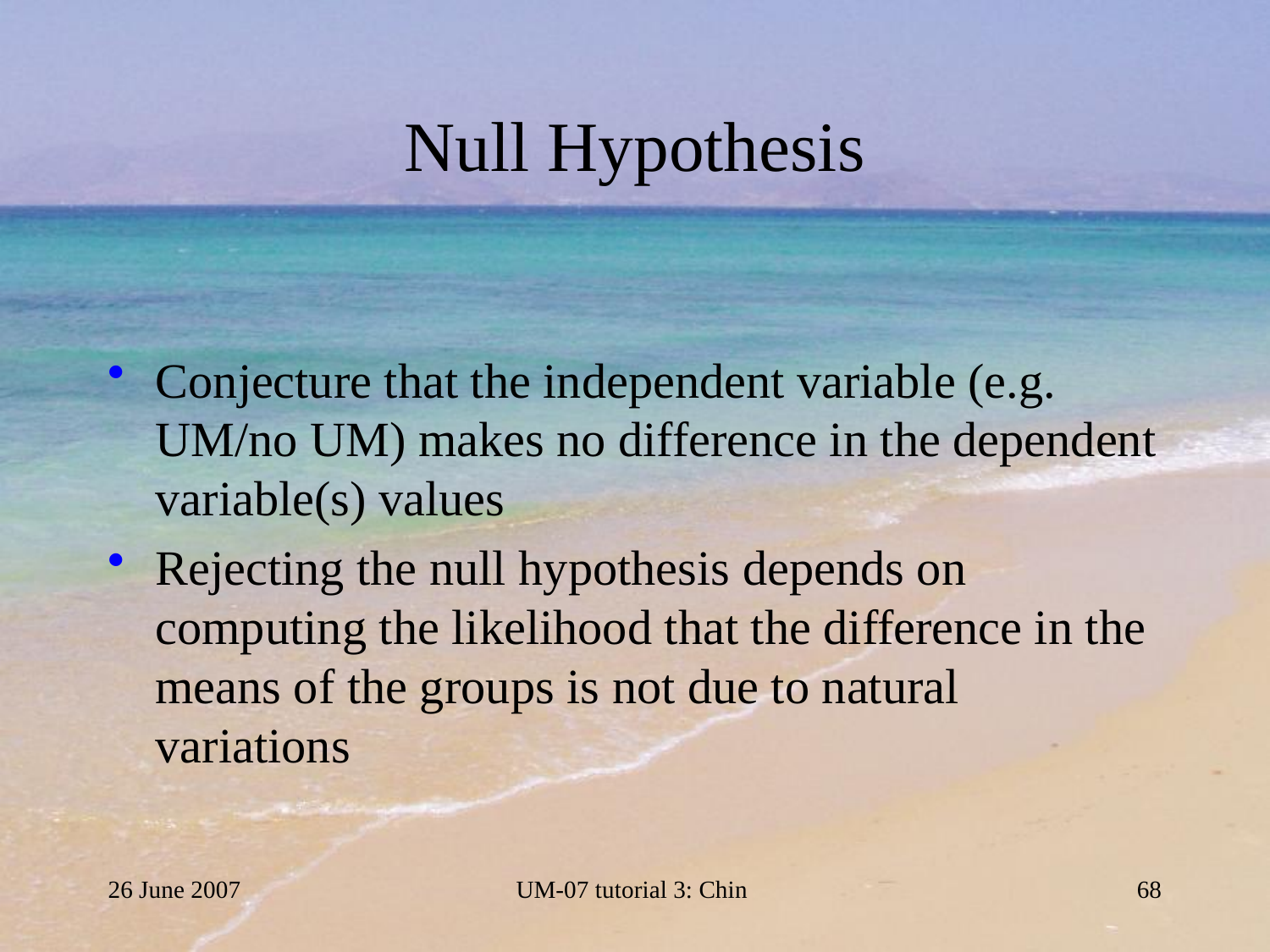

# Null Hypothesis
Conjecture that the independent variable (e.g. UM/no UM) makes no difference in the dependent variable(s) values
Rejecting the null hypothesis depends on computing the likelihood that the difference in the means of the groups is not due to natural variations
26 June 2007
UM-07 tutorial 3: Chin
68